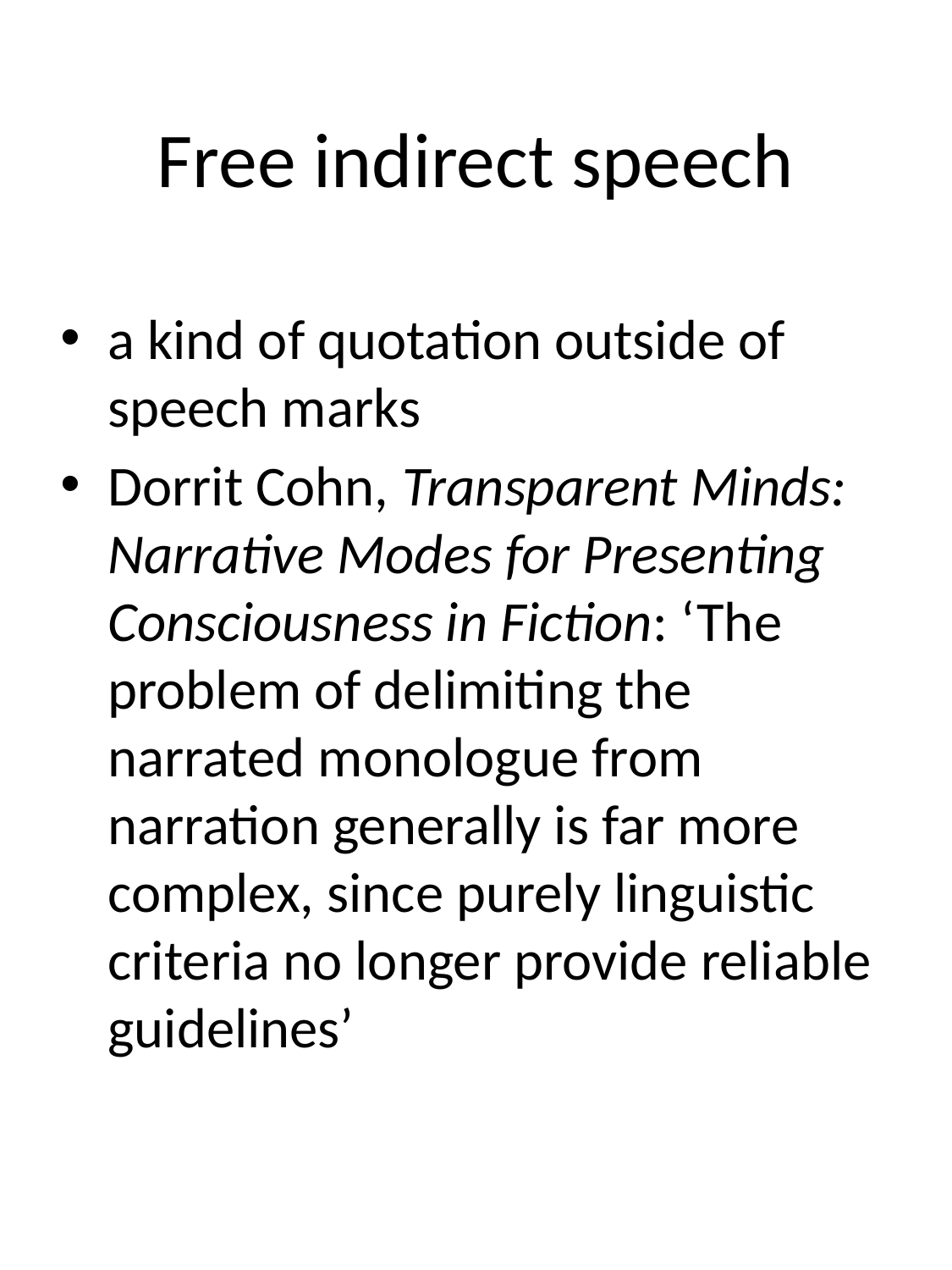

# Free indirect speech
a kind of quotation outside of speech marks
Dorrit Cohn, Transparent Minds: Narrative Modes for Presenting Consciousness in Fiction: ‘The problem of delimiting the narrated monologue from narration generally is far more complex, since purely linguistic criteria no longer provide reliable guidelines’